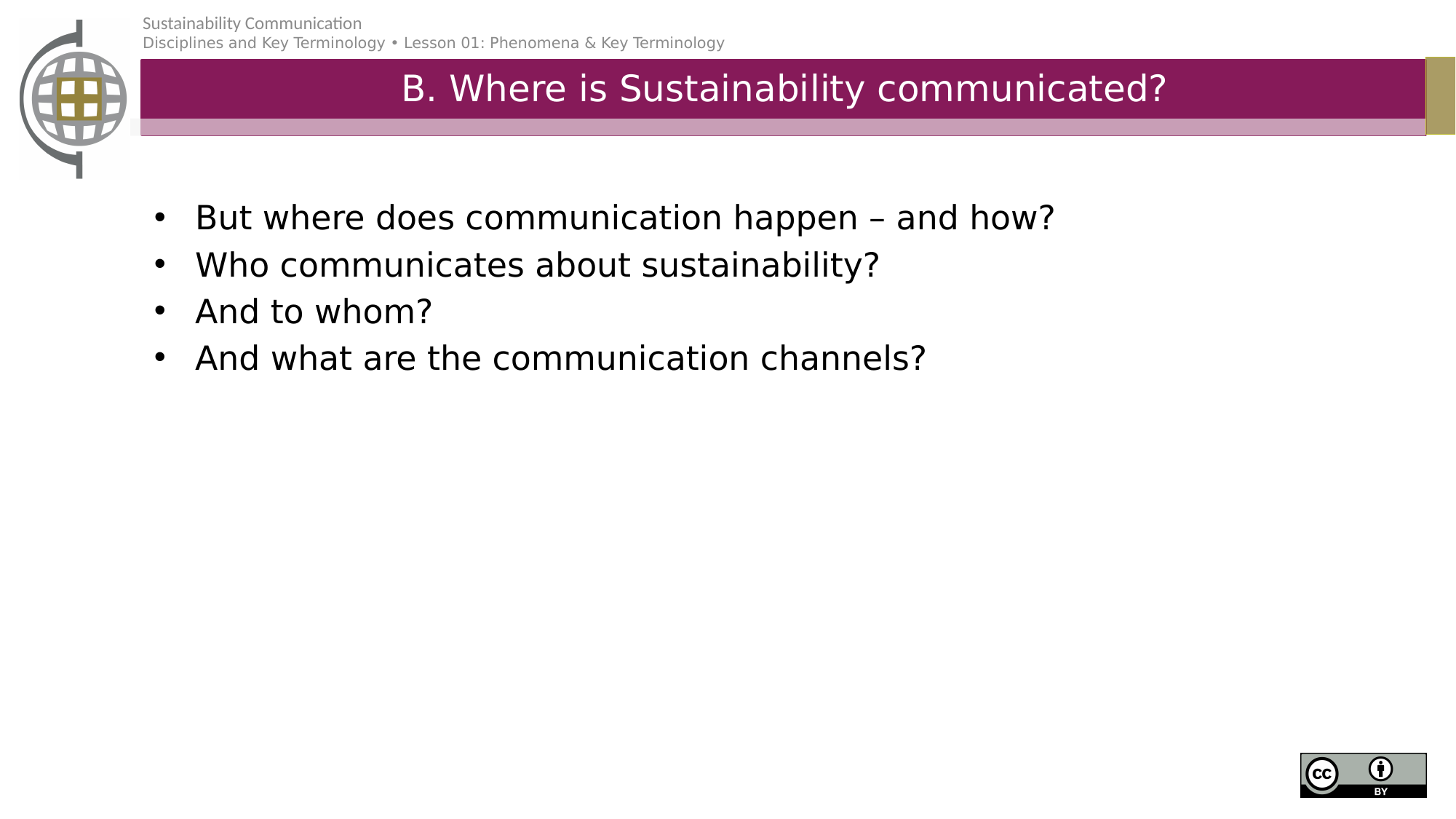

# B. Where is Sustainability communicated?
But where does communication happen – and how?
Who communicates about sustainability?
And to whom?
And what are the communication channels?